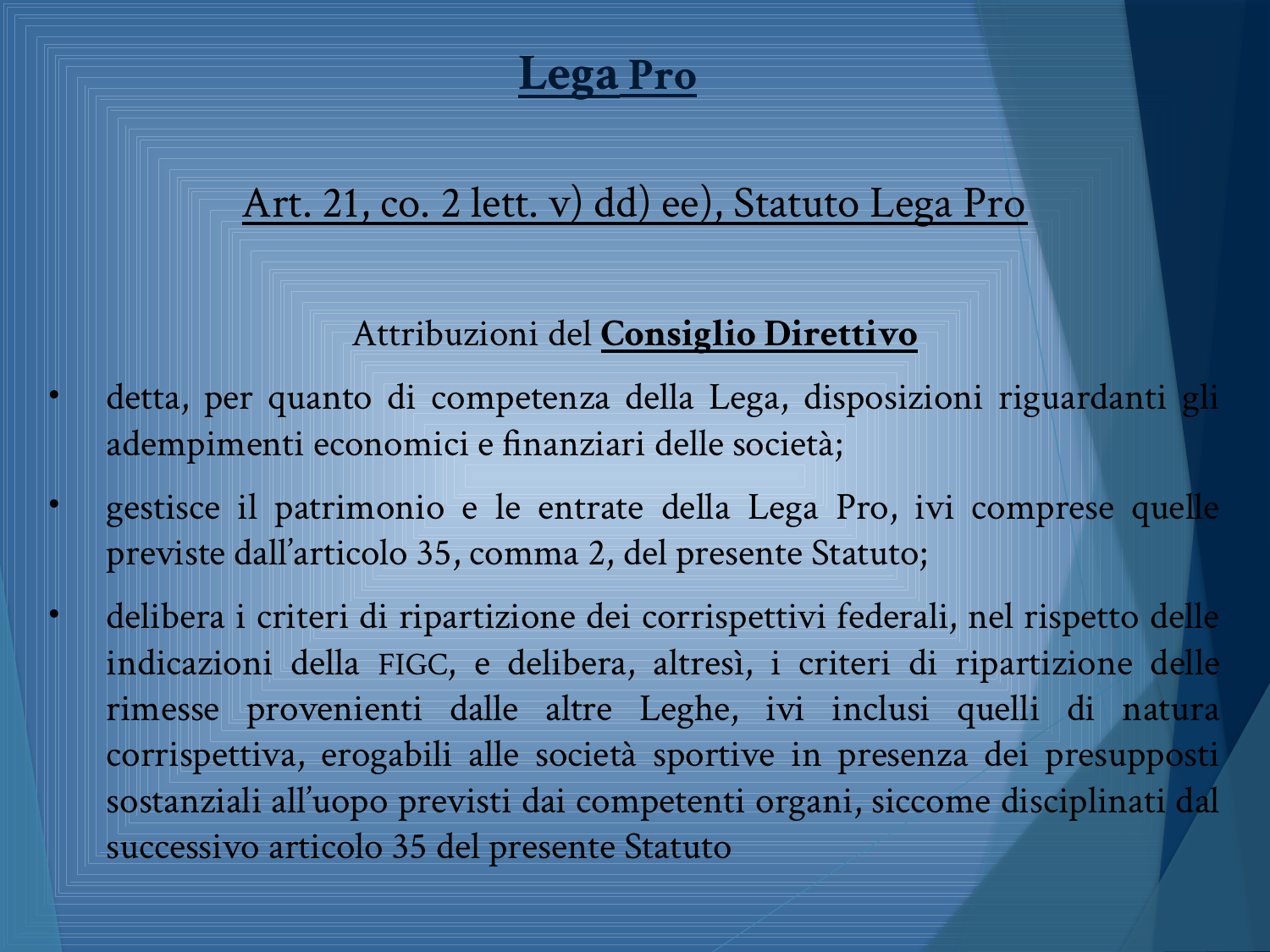

# Lega Pro
Art. 21, co. 2 lett. v) dd) ee), Statuto Lega Pro

Attribuzioni del Consiglio Direttivo
detta, per quanto di competenza della Lega, disposizioni riguardanti gli adempimenti economici e finanziari delle società;
gestisce il patrimonio e le entrate della Lega Pro, ivi comprese quelle previste dall’articolo 35, comma 2, del presente Statuto;
delibera i criteri di ripartizione dei corrispettivi federali, nel rispetto delle indicazioni della FIGC, e delibera, altresì, i criteri di ripartizione delle rimesse provenienti dalle altre Leghe, ivi inclusi quelli di natura corrispettiva, erogabili alle società sportive in presenza dei presupposti sostanziali all’uopo previsti dai competenti organi, siccome disciplinati dal successivo articolo 35 del presente Statuto